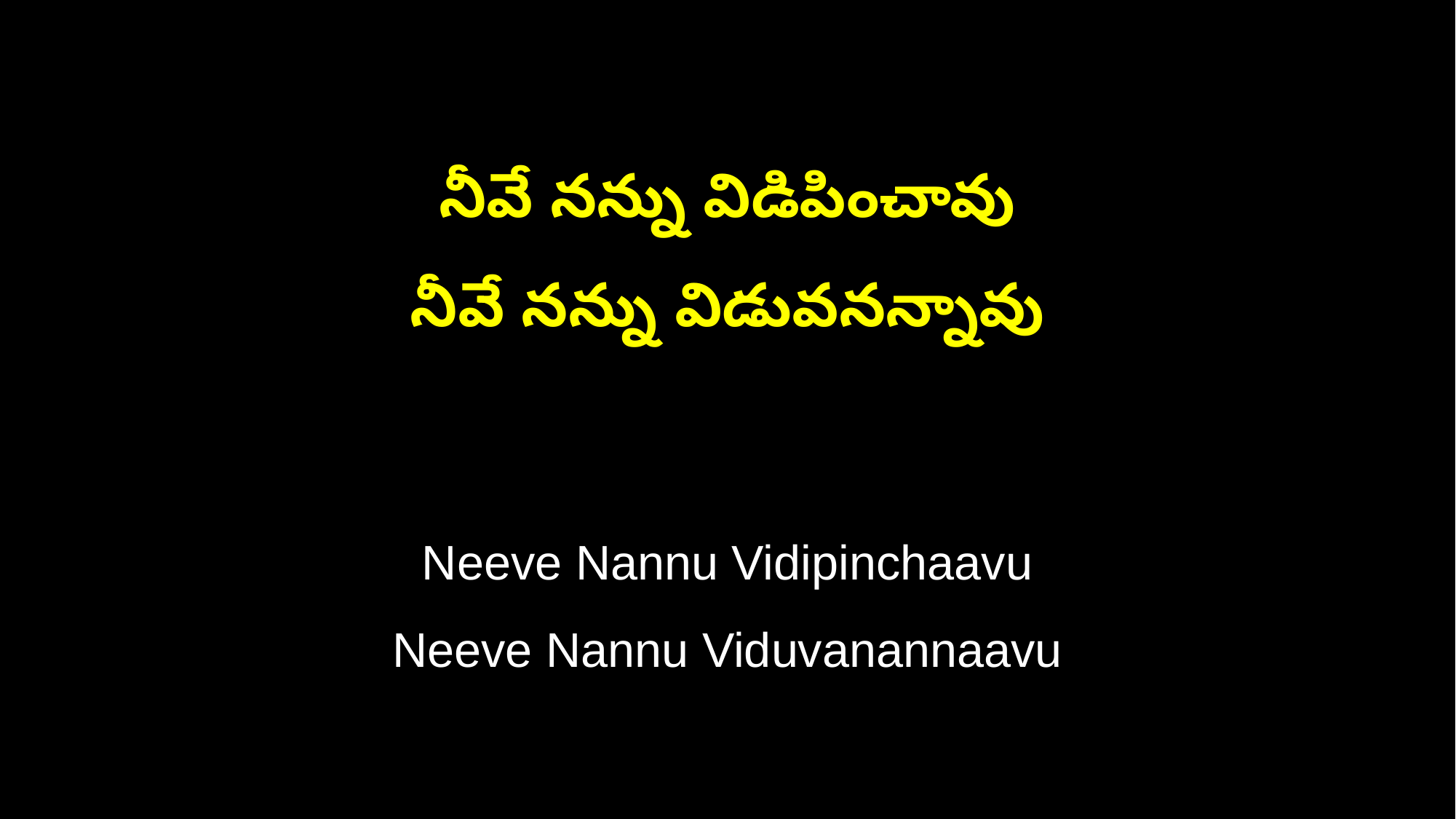

నీవే నన్ను విడిపించావు
నీవే నన్ను విడువనన్నావు
Neeve Nannu Vidipinchaavu
Neeve Nannu Viduvanannaavu